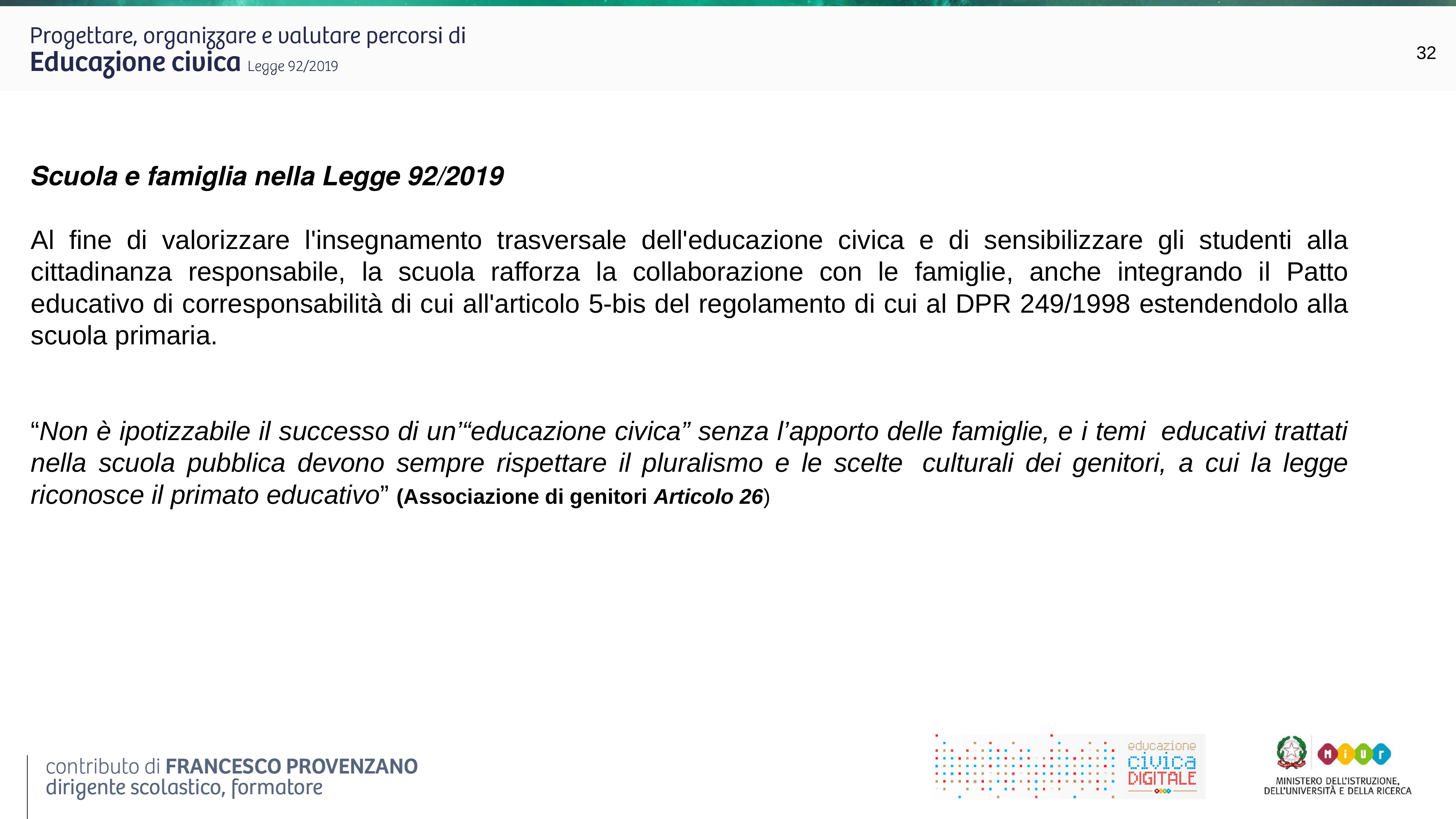

32
Scuola e famiglia nella Legge 92/2019

Al fine di valorizzare l'insegnamento trasversale dell'educazione civica e di sensibilizzare gli studenti alla cittadinanza responsabile, la scuola rafforza la collaborazione con le famiglie, anche integrando il Patto educativo di corresponsabilità di cui all'articolo 5-bis del regolamento di cui al DPR 249/1998 estendendolo alla scuola primaria.

“Non è ipotizzabile il successo di un’“educazione civica” senza l’apporto delle famiglie, e i temi  educativi trattati nella scuola pubblica devono sempre rispettare il pluralismo e le scelte  culturali dei genitori, a cui la legge riconosce il primato educativo” (Associazione di genitori Articolo 26)